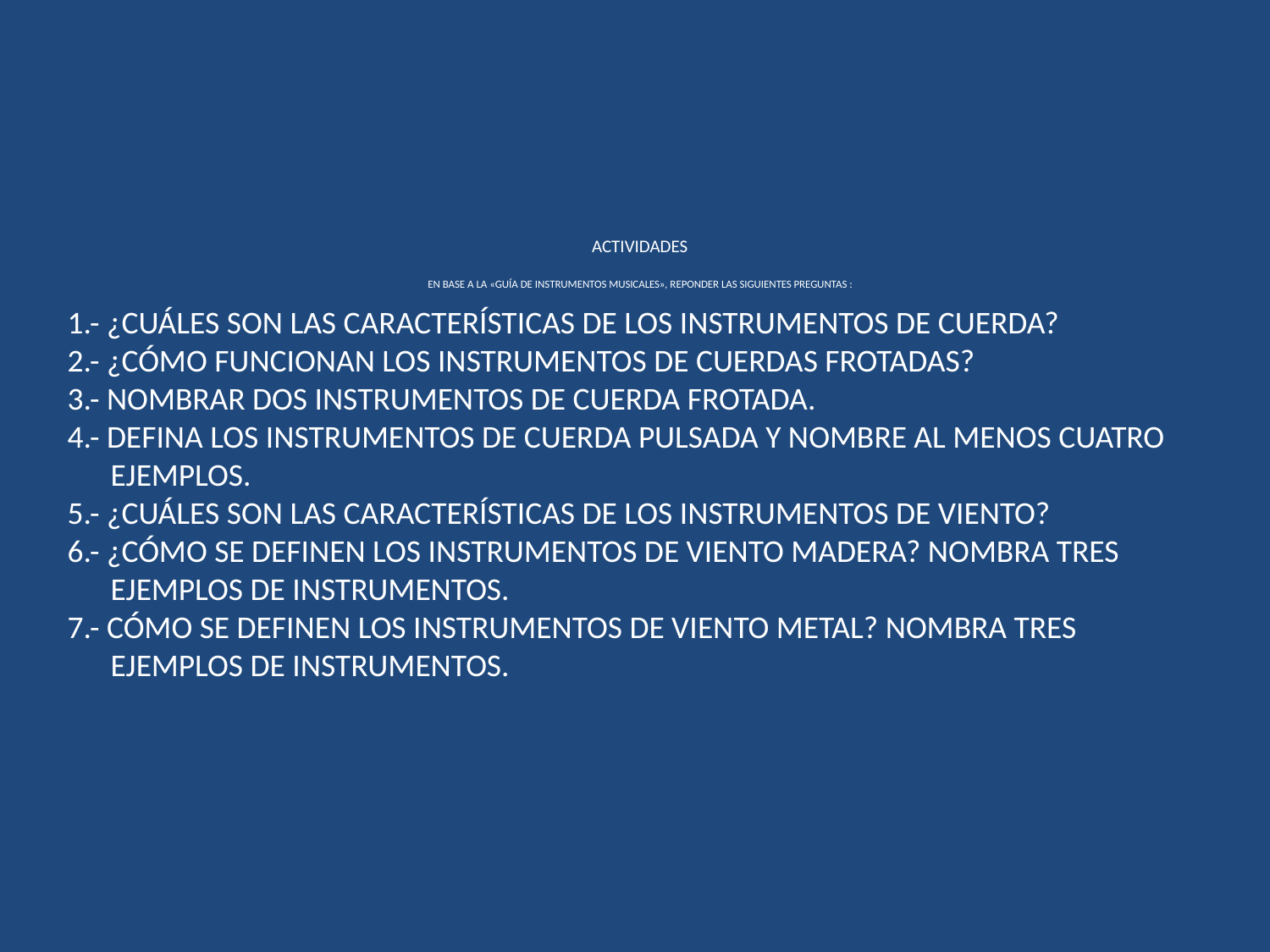

# ACTIVIDADES EN BASE A LA «GUÍA DE INSTRUMENTOS MUSICALES», REPONDER LAS SIGUIENTES PREGUNTAS :
1.- ¿CUÁLES SON LAS CARACTERÍSTICAS DE LOS INSTRUMENTOS DE CUERDA?
2.- ¿CÓMO FUNCIONAN LOS INSTRUMENTOS DE CUERDAS FROTADAS?
3.- NOMBRAR DOS INSTRUMENTOS DE CUERDA FROTADA.
4.- DEFINA LOS INSTRUMENTOS DE CUERDA PULSADA Y NOMBRE AL MENOS CUATRO
      EJEMPLOS.
5.- ¿CUÁLES SON LAS CARACTERÍSTICAS DE LOS INSTRUMENTOS DE VIENTO?
6.- ¿CÓMO SE DEFINEN LOS INSTRUMENTOS DE VIENTO MADERA? NOMBRA TRES
      EJEMPLOS DE INSTRUMENTOS.
7.- CÓMO SE DEFINEN LOS INSTRUMENTOS DE VIENTO METAL? NOMBRA TRES
      EJEMPLOS DE INSTRUMENTOS.